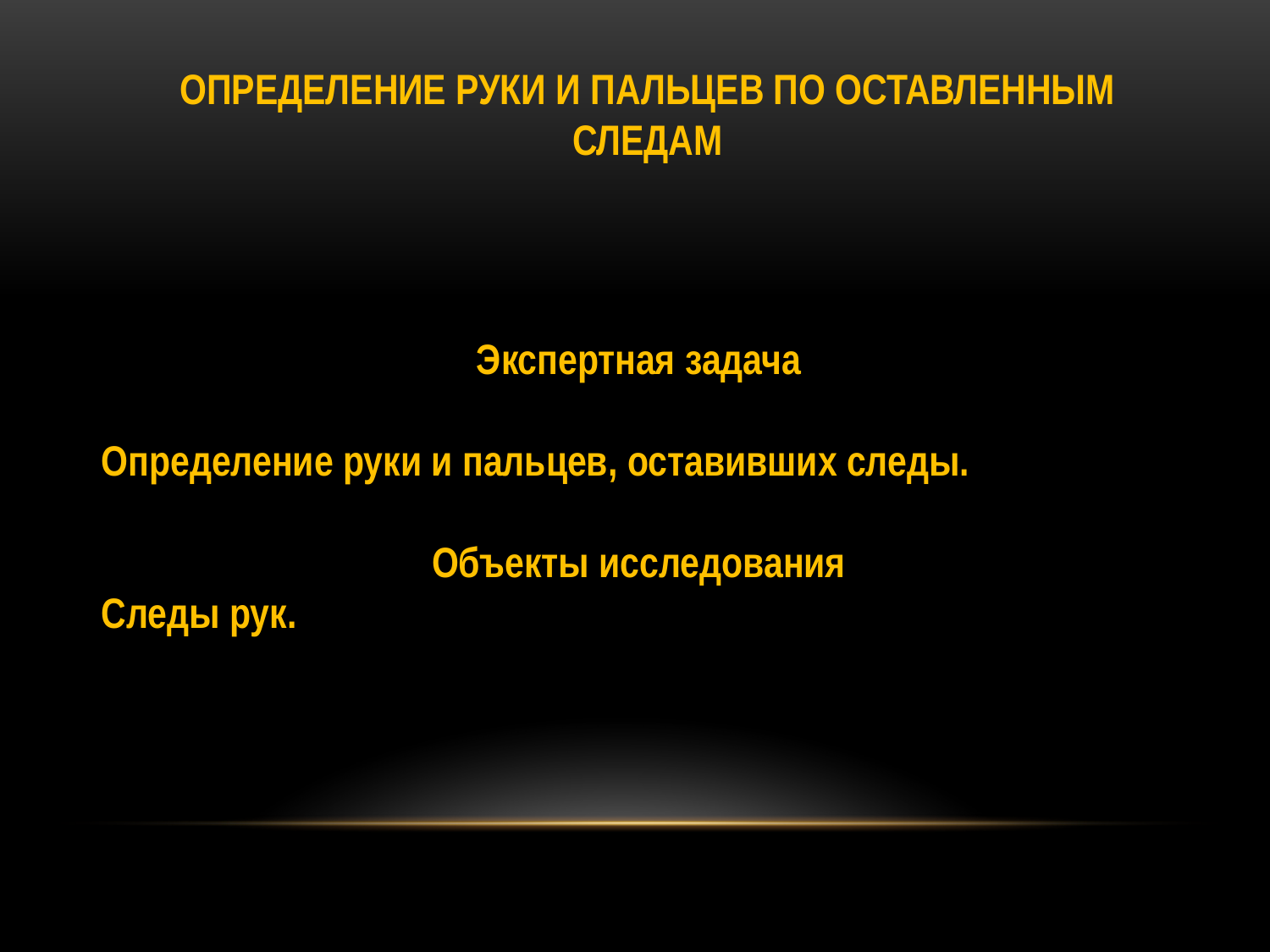

ОПРЕДЕЛЕНИЕ РУКИ И ПАЛЬЦЕВ ПО ОСТАВЛЕННЫМ СЛЕДАМ
Экспертная задача

Определение руки и пальцев, оставивших следы.

Объекты исследования
Следы рук.